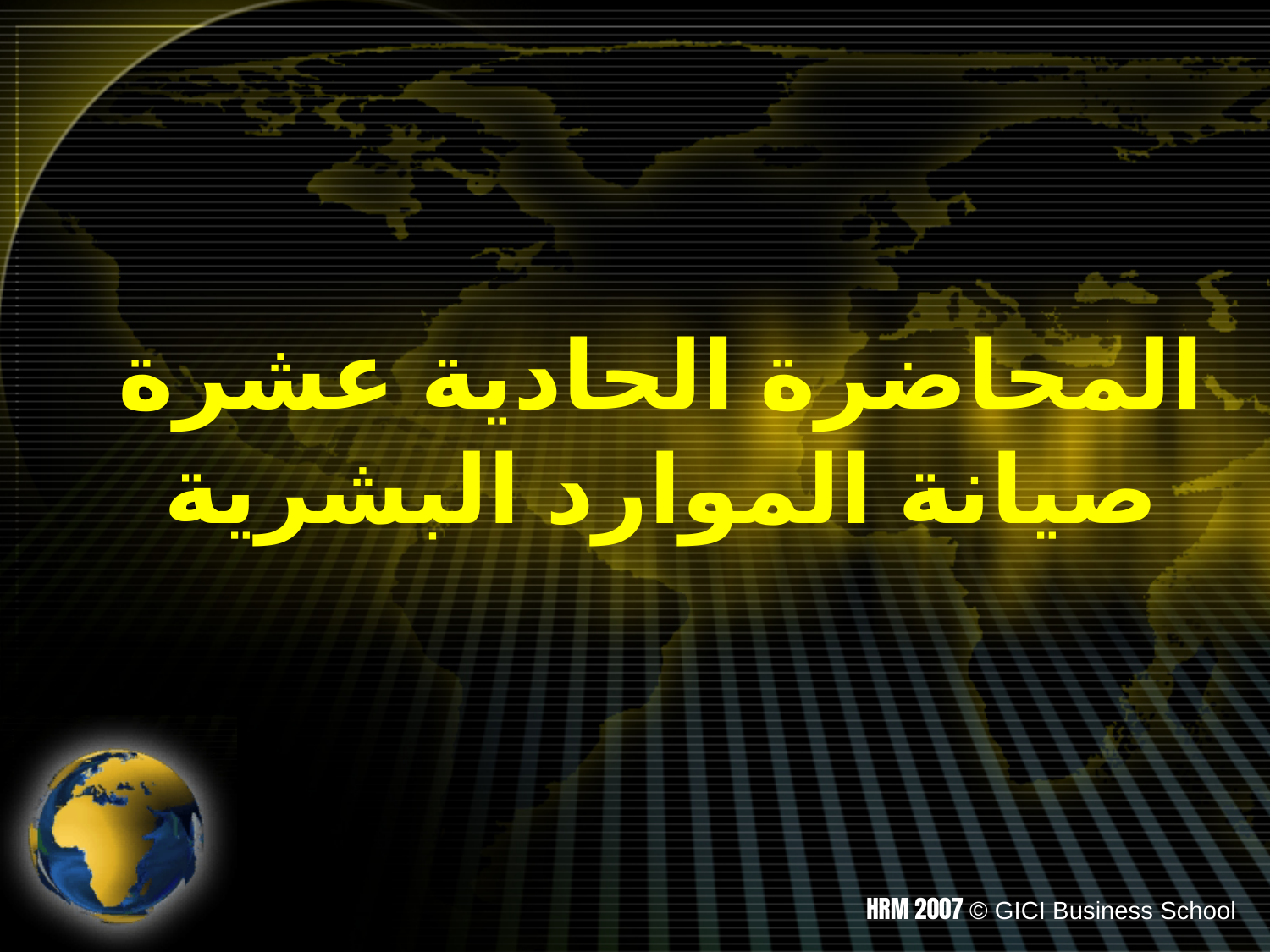

# المحاضرة الحادية عشرة صيانة الموارد البشرية